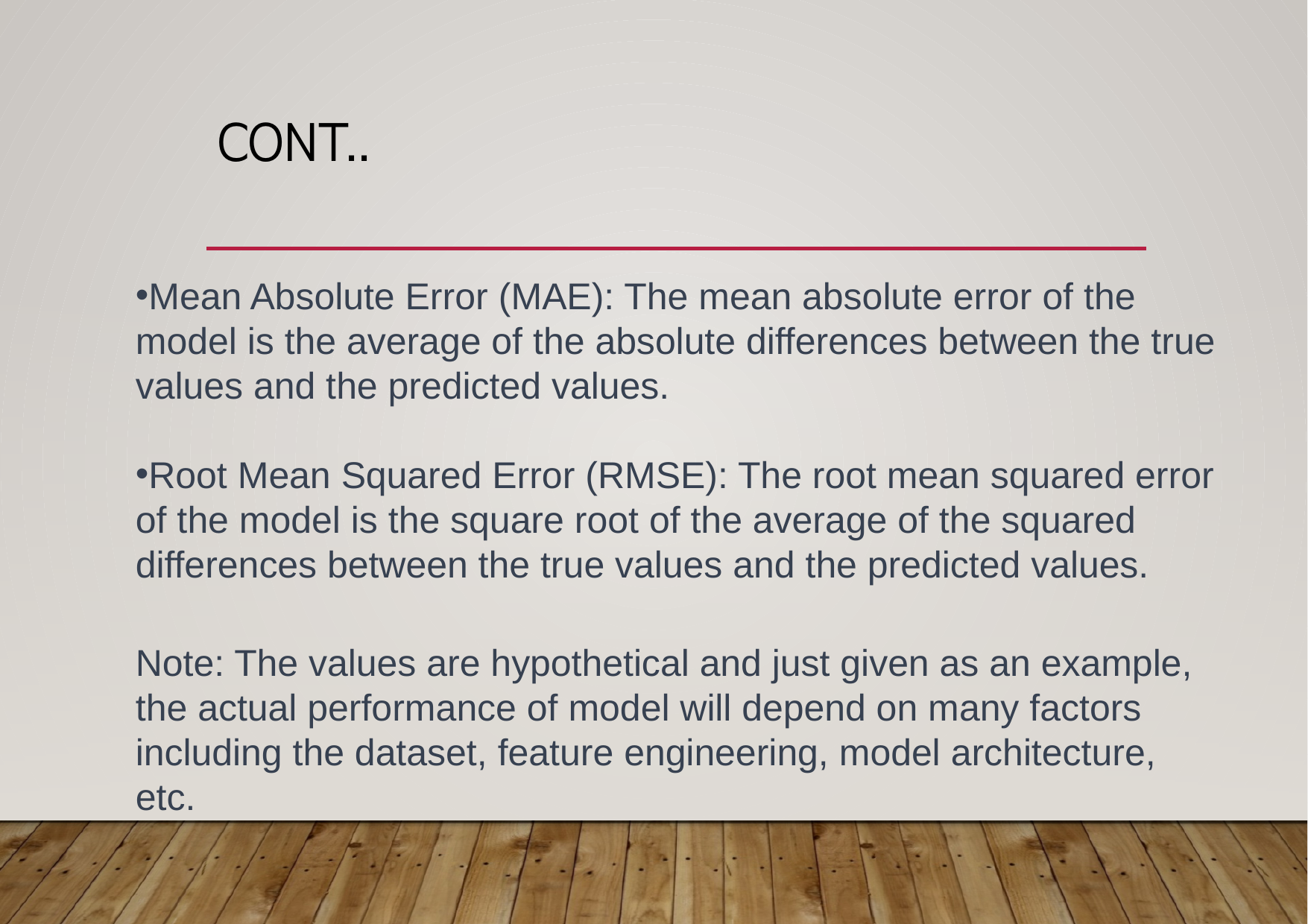

# Cont..
Mean Absolute Error (MAE): The mean absolute error of the model is the average of the absolute differences between the true values and the predicted values.

Root Mean Squared Error (RMSE): The root mean squared error of the model is the square root of the average of the squared differences between the true values and the predicted values.
Note: The values are hypothetical and just given as an example, the actual performance of model will depend on many factors including the dataset, feature engineering, model architecture, etc.